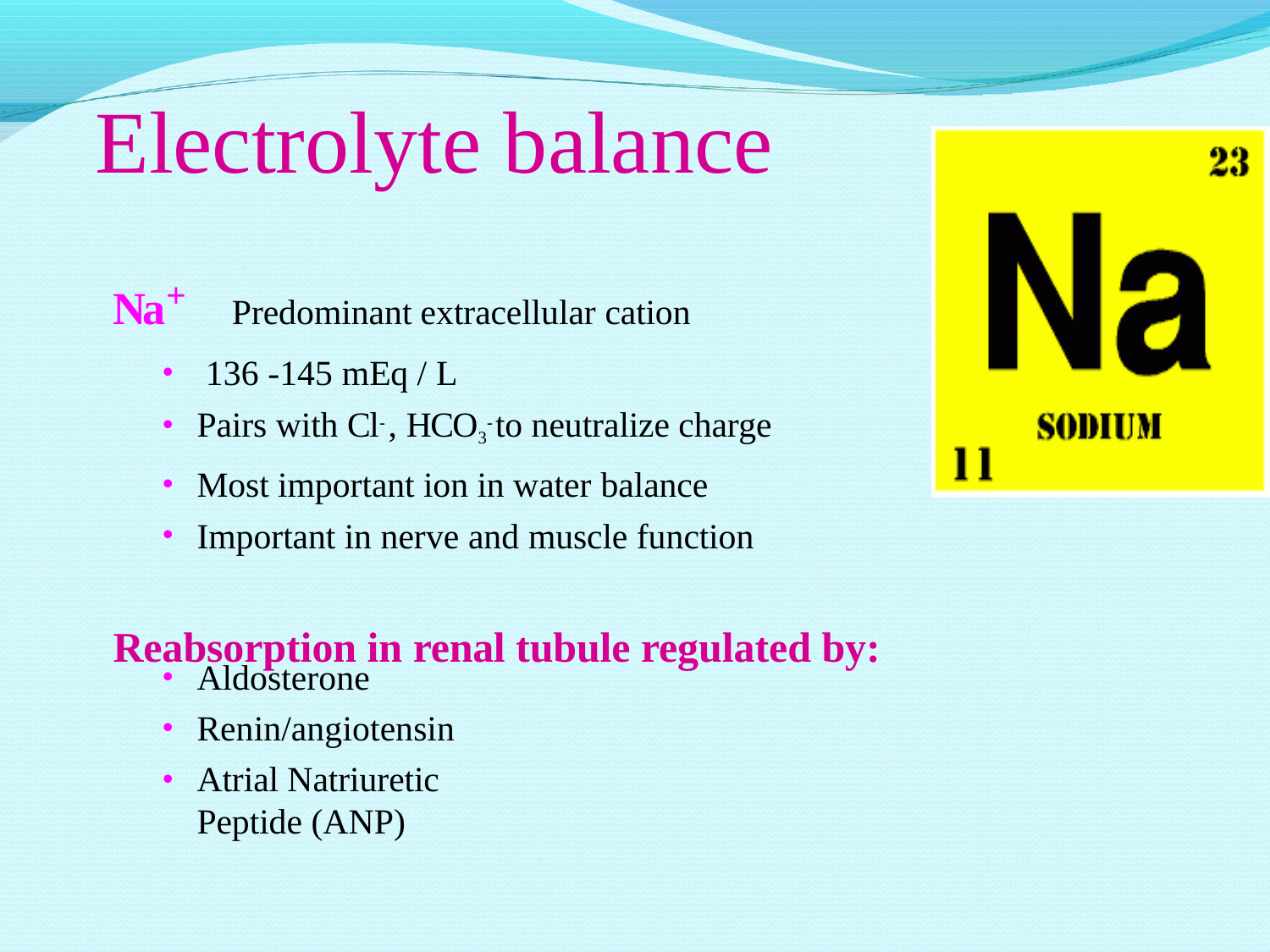

# Electrolyte balance

Na+	Predominant extracellular cation
136 -145 mEq / L
Pairs with Cl- , HCO3- to neutralize charge
Most important ion in water balance
Important in nerve and muscle function

Reabsorption in renal tubule regulated by:
•
•
•
Aldosterone  Renin/angiotensin
Atrial Natriuretic Peptide (ANP)